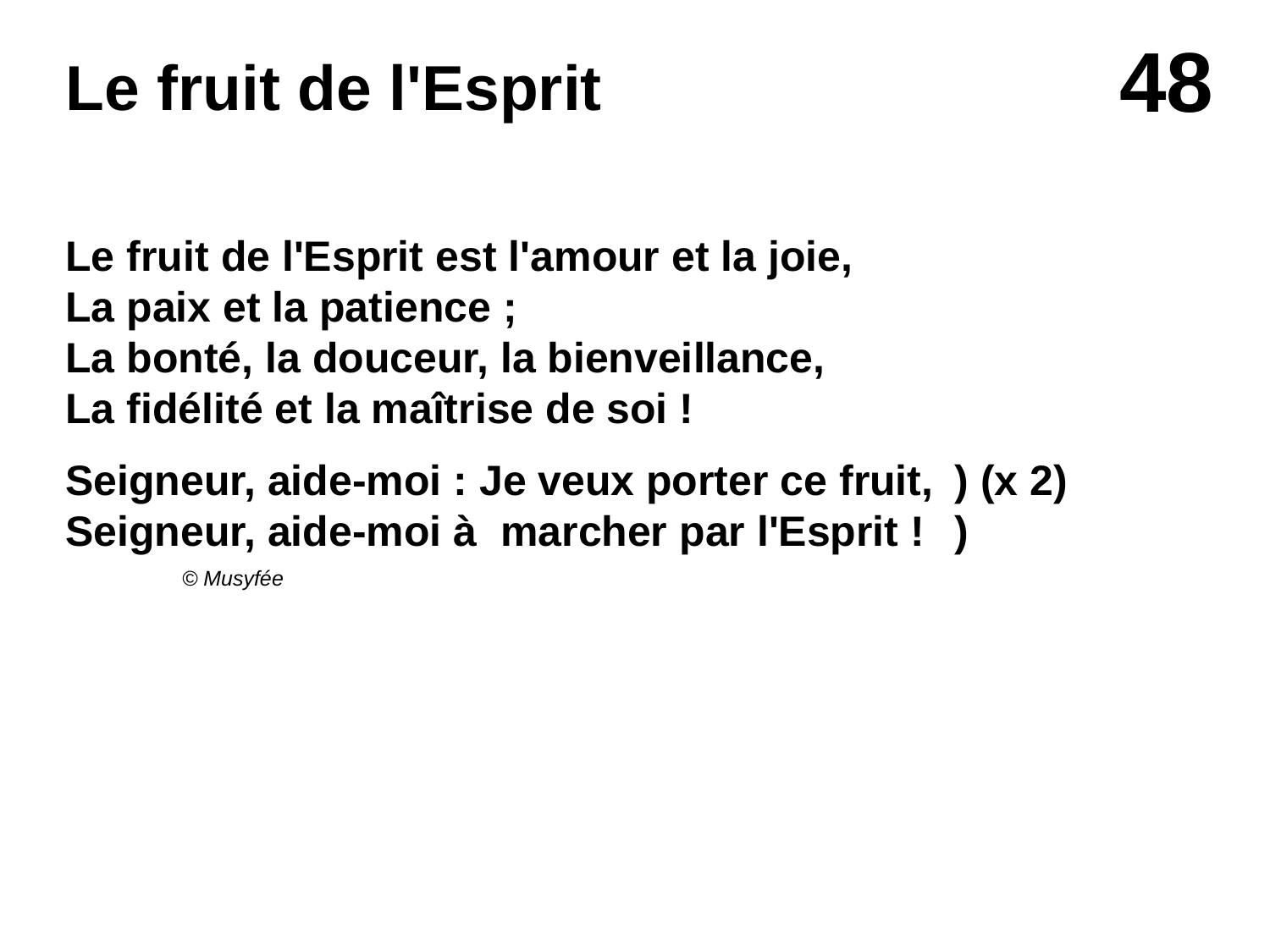

# Le fruit de l'Esprit
Le fruit de l'Esprit est l'amour et la joie,
La paix et la patience ;
La bonté, la douceur, la bienveillance,
La fidélité et la maîtrise de soi !
Seigneur, aide-moi : Je veux porter ce fruit,	) (x 2)
Seigneur, aide-moi à  marcher par l'Esprit !	)
© Musyfée